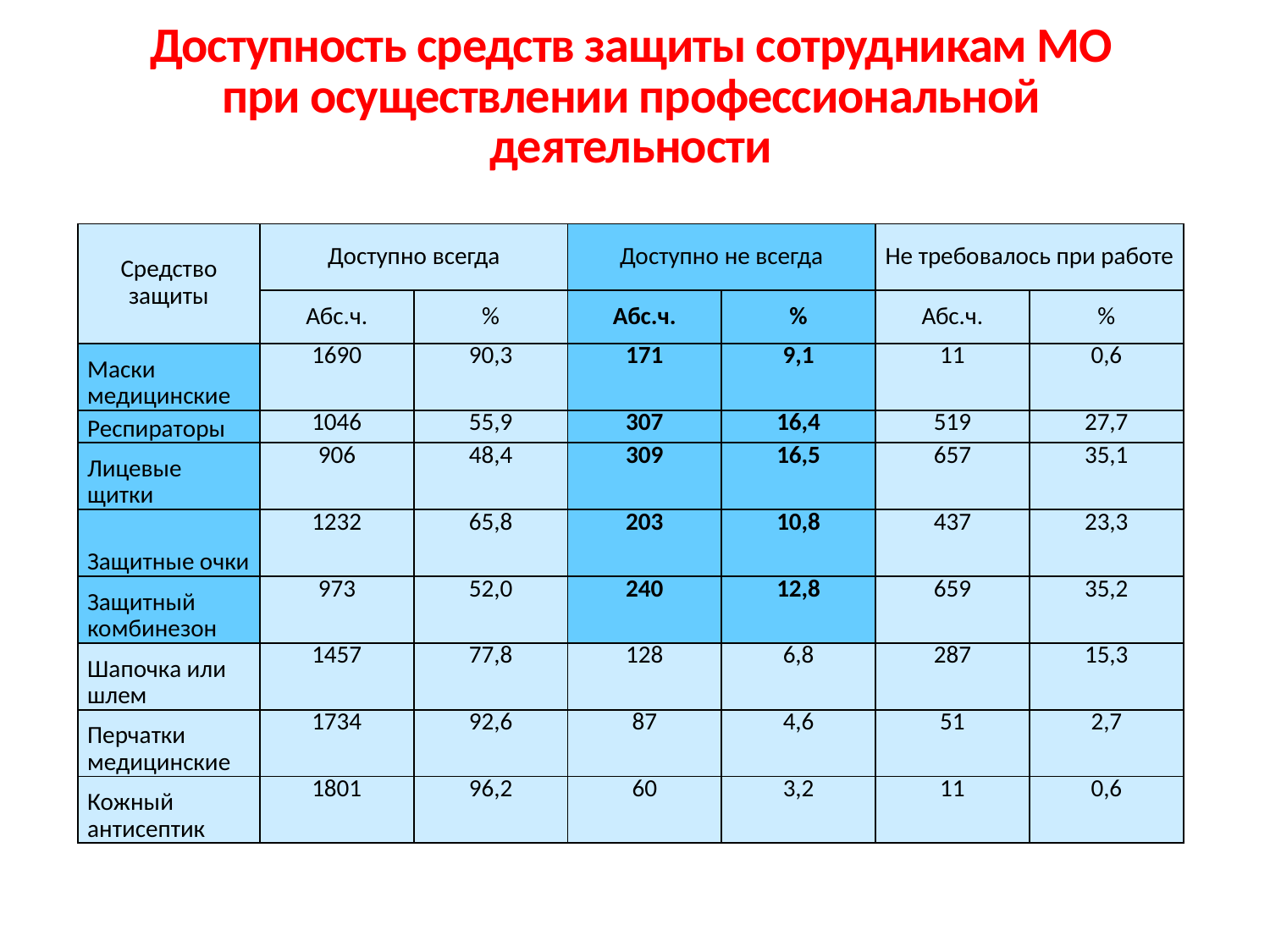

Доступность средств защиты сотрудникам МО при осуществлении профессиональной деятельности

| Средство защиты | Доступно всегда |  | Доступно не всегда |  | Не требовалось при работе |  |
| --- | --- | --- | --- | --- | --- | --- |
|  | Абс.ч. | % | Абс.ч. | % | Абс.ч. | % |
| Маски медицинские | 1690 | 90,3 | 171 | 9,1 | 11 | 0,6 |
| Респираторы | 1046 | 55,9 | 307 | 16,4 | 519 | 27,7 |
| Лицевые щитки | 906 | 48,4 | 309 | 16,5 | 657 | 35,1 |
| Защитные очки | 1232 | 65,8 | 203 | 10,8 | 437 | 23,3 |
| Защитный комбинезон | 973 | 52,0 | 240 | 12,8 | 659 | 35,2 |
| Шапочка или шлем | 1457 | 77,8 | 128 | 6,8 | 287 | 15,3 |
| Перчатки медицинские | 1734 | 92,6 | 87 | 4,6 | 51 | 2,7 |
| Кожный антисептик | 1801 | 96,2 | 60 | 3,2 | 11 | 0,6 |